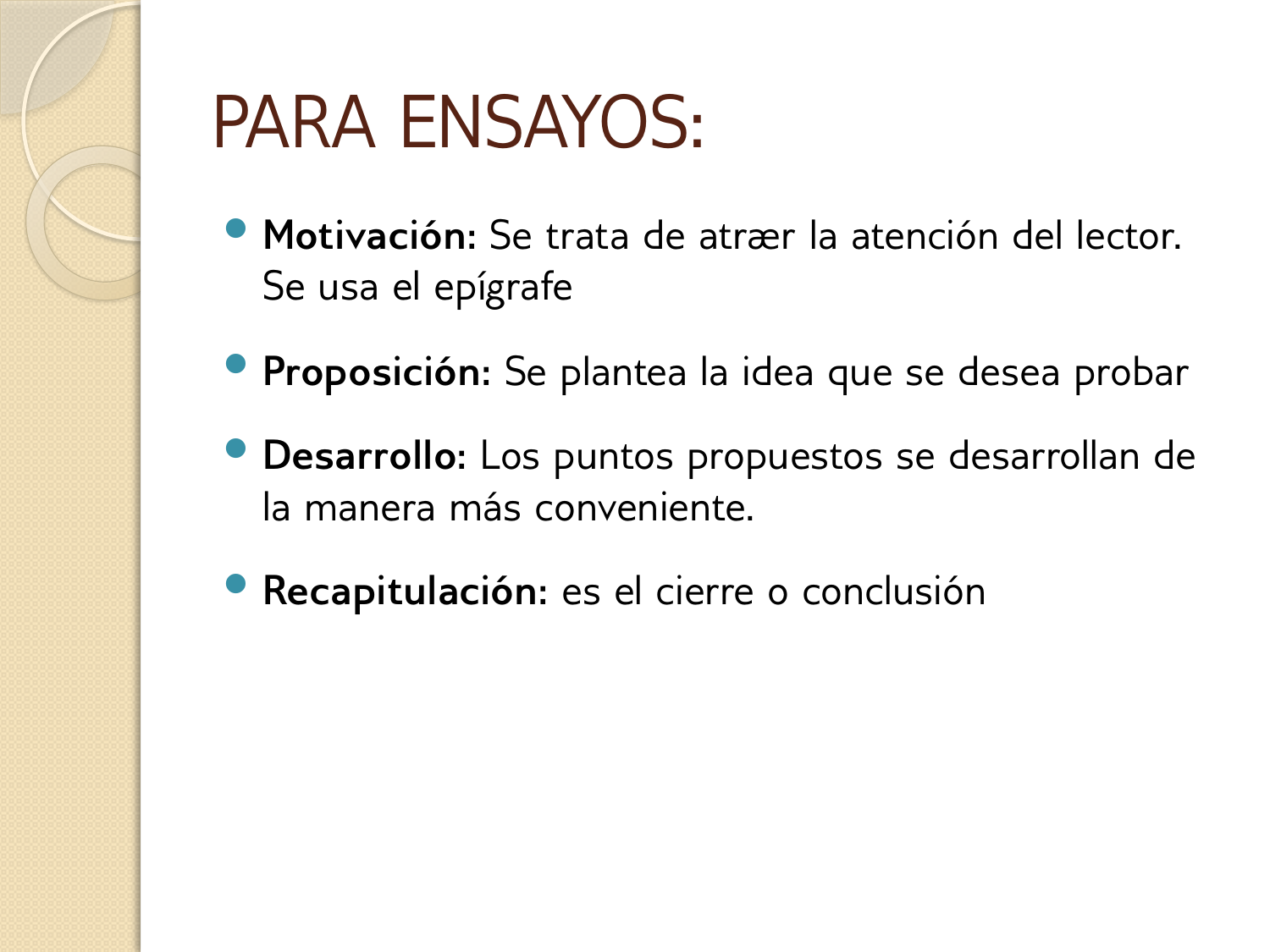

# PARA ENSAYOS:
Motivación: Se trata de atraer la atención del lector. Se usa el epígrafe

Proposición: Se plantea la idea que se desea probar

Desarrollo: Los puntos propuestos se desarrollan de la manera más conveniente.

Recapitulación: es el cierre o conclusión